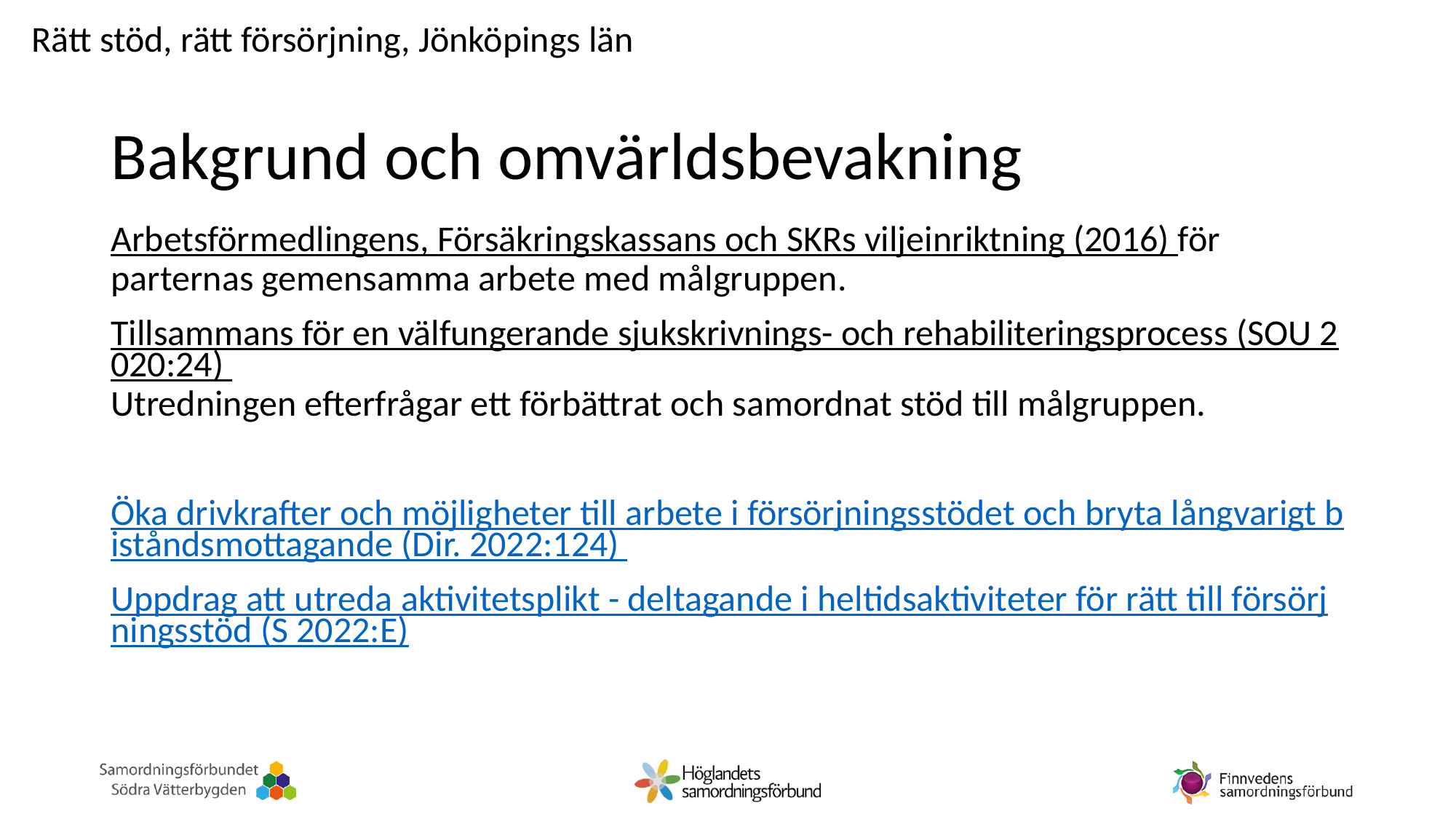

Rätt stöd, rätt försörjning, Jönköpings län
# Bakgrund och omvärldsbevakning
Arbetsförmedlingens, Försäkringskassans och SKRs viljeinriktning (2016) för parternas gemensamma arbete med målgruppen.
Tillsammans för en välfungerande sjukskrivnings- och rehabiliteringsprocess (SOU 2020:24) Utredningen efterfrågar ett förbättrat och samordnat stöd till målgruppen.

Öka drivkrafter och möjligheter till arbete i försörjningsstödet och bryta långvarigt biståndsmottagande (Dir. 2022:124)
Uppdrag att utreda aktivitetsplikt - deltagande i heltidsaktiviteter för rätt till försörjningsstöd (S 2022:E)